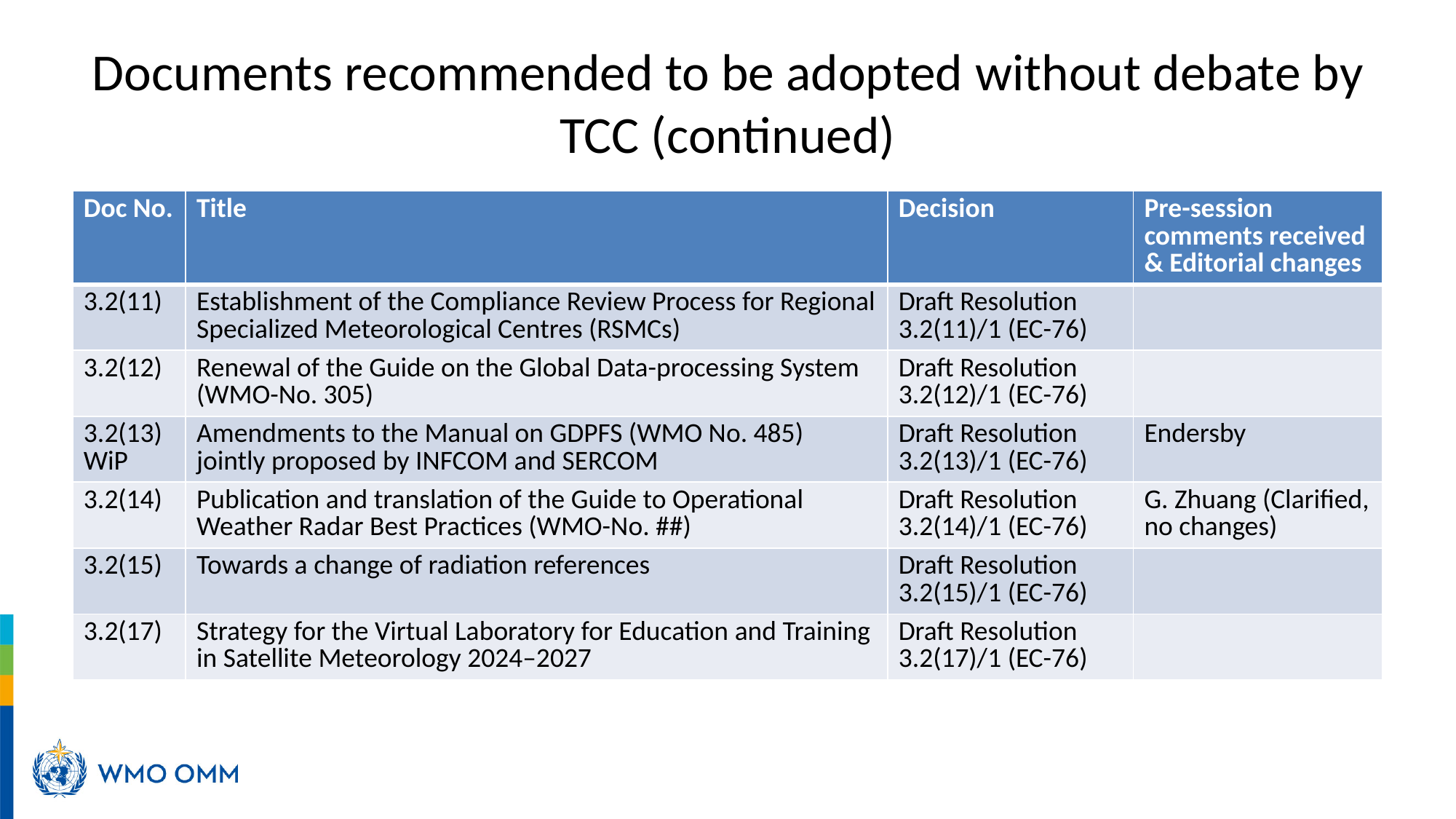

# Documents recommended to be adopted without debate by TCC (continued)
| Doc No. | Title | Decision | Pre-session comments received & Editorial changes |
| --- | --- | --- | --- |
| 3.2(11) | Establishment of the Compliance Review Process for Regional Specialized Meteorological Centres (RSMCs) | Draft Resolution 3.2(11)/1 (EC-76) |  |
| 3.2(12) | Renewal of the Guide on the Global Data-processing System (WMO-No. 305) | Draft Resolution 3.2(12)/1 (EC-76) |  |
| 3.2(13)  WiP | Amendments to the Manual on GDPFS (WMO No. 485) jointly proposed by INFCOM and SERCOM | Draft Resolution 3.2(13)/1 (EC-76) | Endersby |
| 3.2(14) | Publication and translation of the Guide to Operational Weather Radar Best Practices (WMO-No. ##) | Draft Resolution 3.2(14)/1 (EC-76) | G. Zhuang (Clarified, no changes) |
| 3.2(15) | Towards a change of radiation references | Draft Resolution 3.2(15)/1 (EC-76) |  |
| 3.2(17) | Strategy for the Virtual Laboratory for Education and Training in Satellite Meteorology 2024–2027 | Draft Resolution 3.2(17)/1 (EC-76) |  |
Draft Resolution 3.2(11)/1 (EC-76)